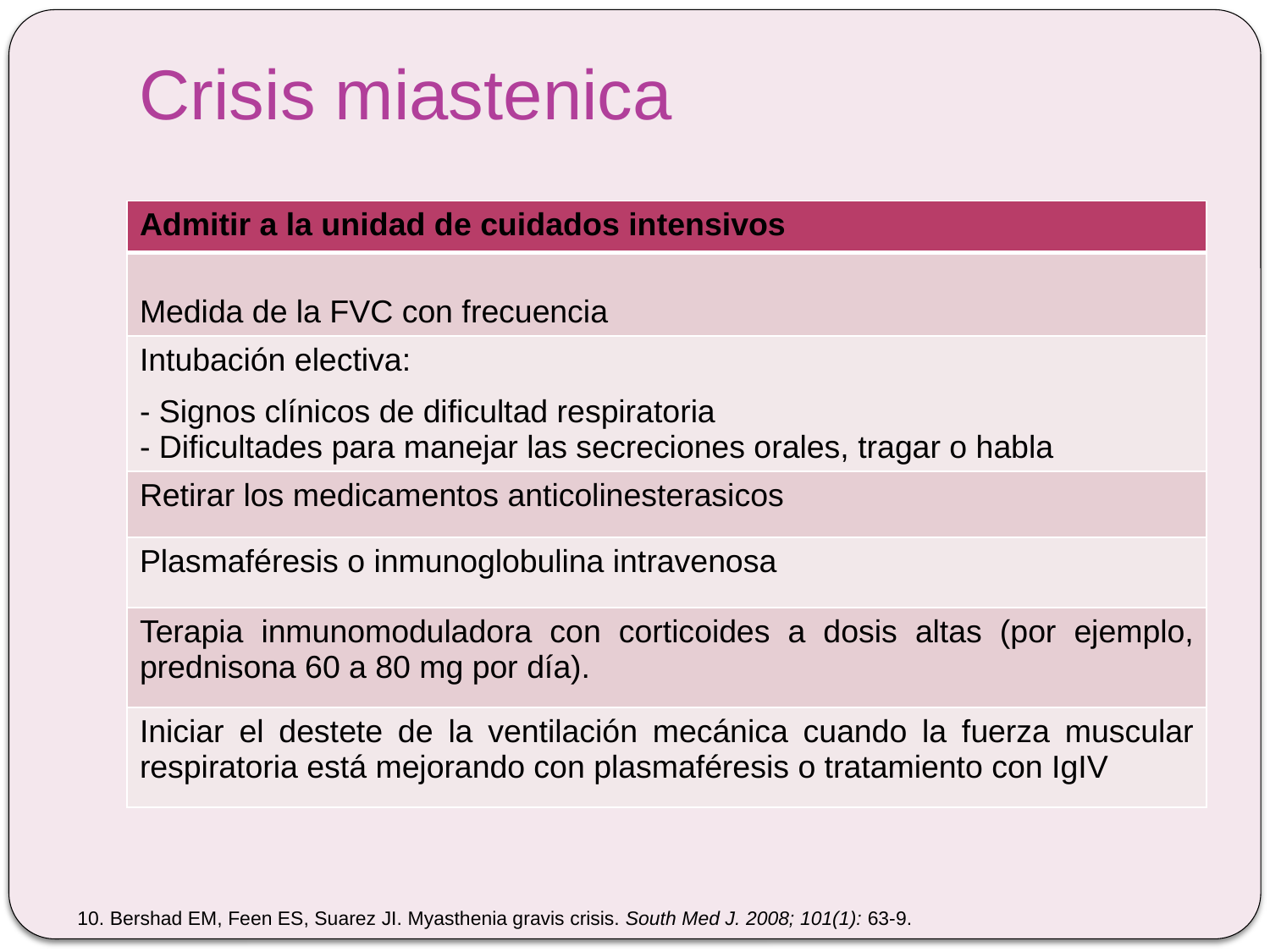

# Crisis miastenica
| Admitir a la unidad de cuidados intensivos |
| --- |
| Medida de la FVC con frecuencia |
| Intubación electiva: - Signos clínicos de dificultad respiratoria - Dificultades para manejar las secreciones orales, tragar o habla |
| Retirar los medicamentos anticolinesterasicos |
| Plasmaféresis o inmunoglobulina intravenosa |
| Terapia inmunomoduladora con corticoides a dosis altas (por ejemplo, prednisona 60 a 80 mg por día). |
| Iniciar el destete de la ventilación mecánica cuando la fuerza muscular respiratoria está mejorando con plasmaféresis o tratamiento con IgIV |
10. Bershad EM, Feen ES, Suarez JI. Myasthenia gravis crisis. South Med J. 2008; 101(1): 63-9.